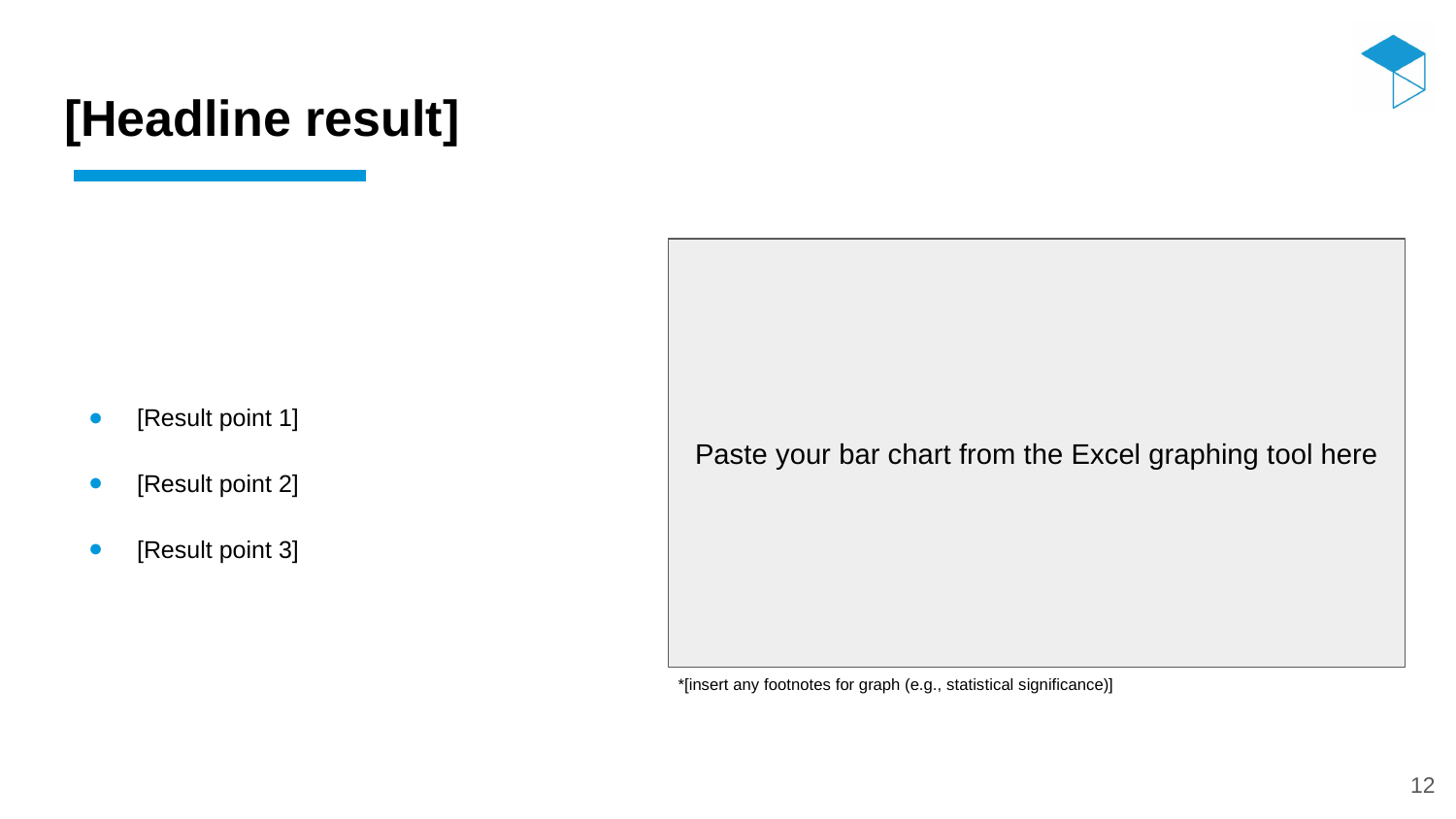

# [Headline result]
[Result point 1]
[Result point 2]
[Result point 3]
Paste your bar chart from the Excel graphing tool here
*[insert any footnotes for graph (e.g., statistical significance)]
12